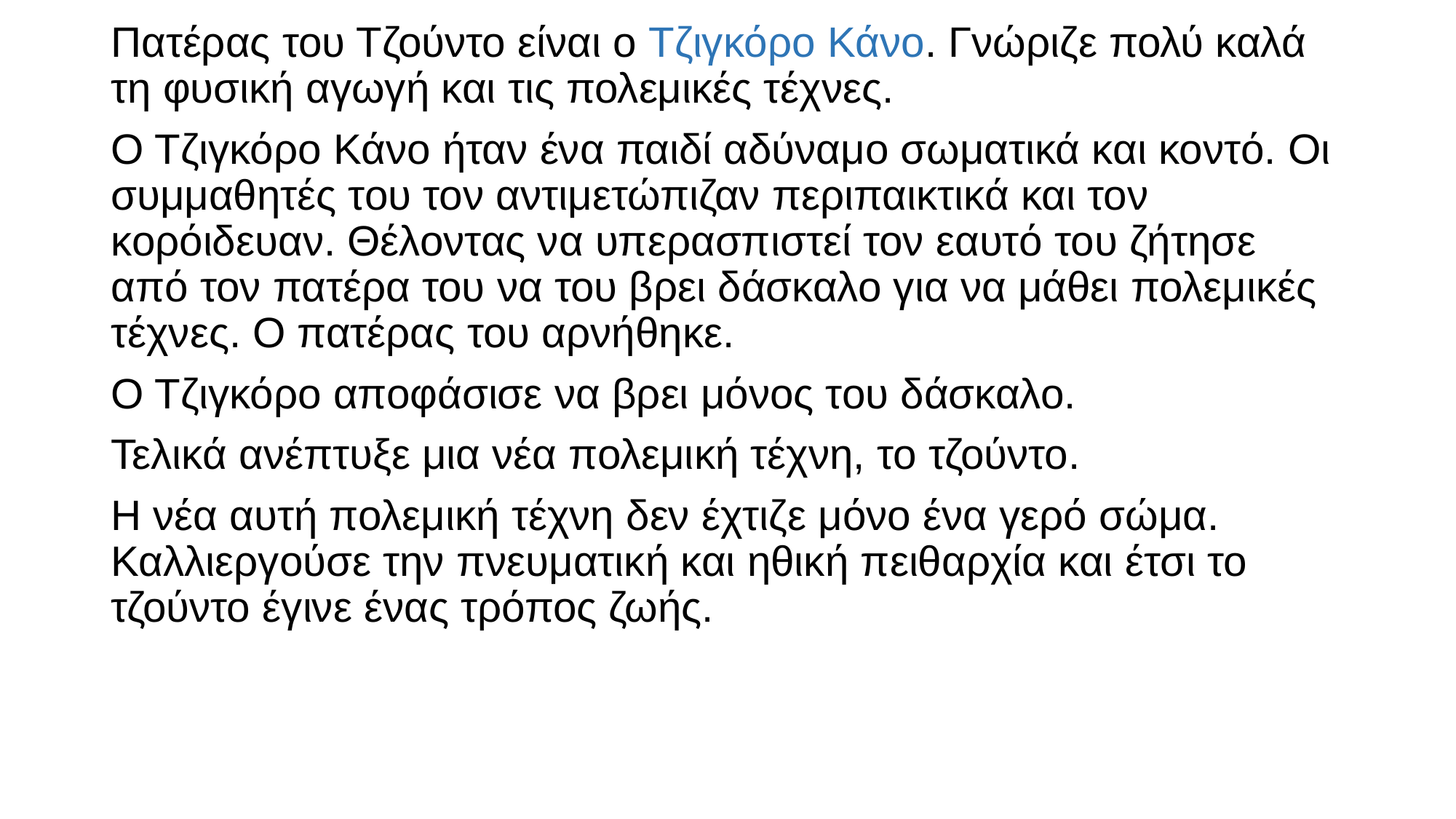

Πατέρας του Τζούντο είναι ο Τζιγκόρο Κάνο. Γνώριζε πολύ καλά τη φυσική αγωγή και τις πολεμικές τέχνες.
Ο Τζιγκόρο Κάνο ήταν ένα παιδί αδύναμο σωματικά και κοντό. Οι συμμαθητές του τον αντιμετώπιζαν περιπαικτικά και τον κορόιδευαν. Θέλοντας να υπερασπιστεί τον εαυτό του ζήτησε από τον πατέρα του να του βρει δάσκαλο για να μάθει πολεμικές τέχνες. Ο πατέρας του αρνήθηκε.
Ο Τζιγκόρο αποφάσισε να βρει μόνος του δάσκαλο.
Τελικά ανέπτυξε μια νέα πολεμική τέχνη, το τζούντο.
Η νέα αυτή πολεμική τέχνη δεν έχτιζε μόνο ένα γερό σώμα. Καλλιεργούσε την πνευματική και ηθική πειθαρχία και έτσι το τζούντο έγινε ένας τρόπος ζωής.